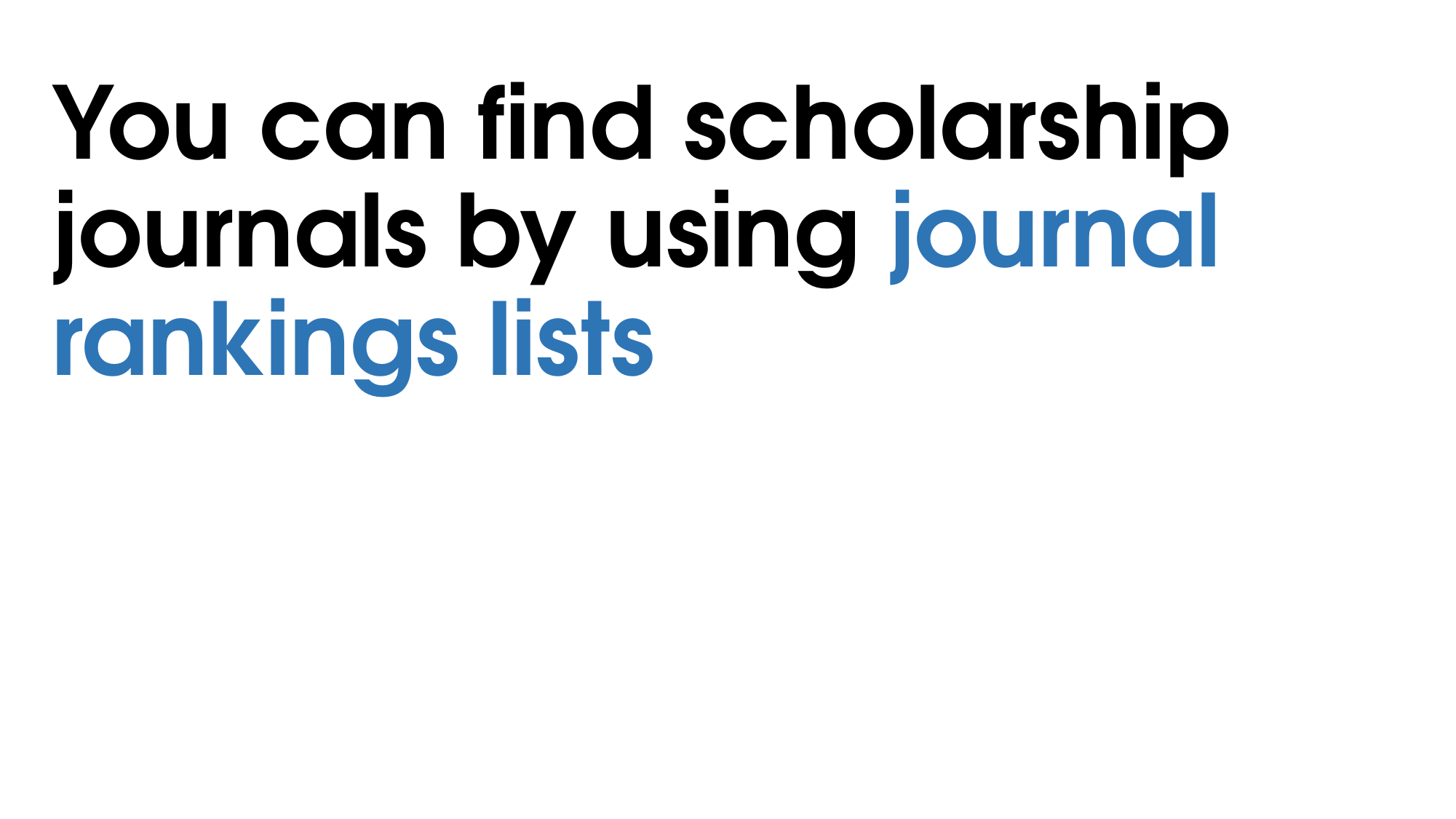

# You can find scholarship journals by using journal rankings lists